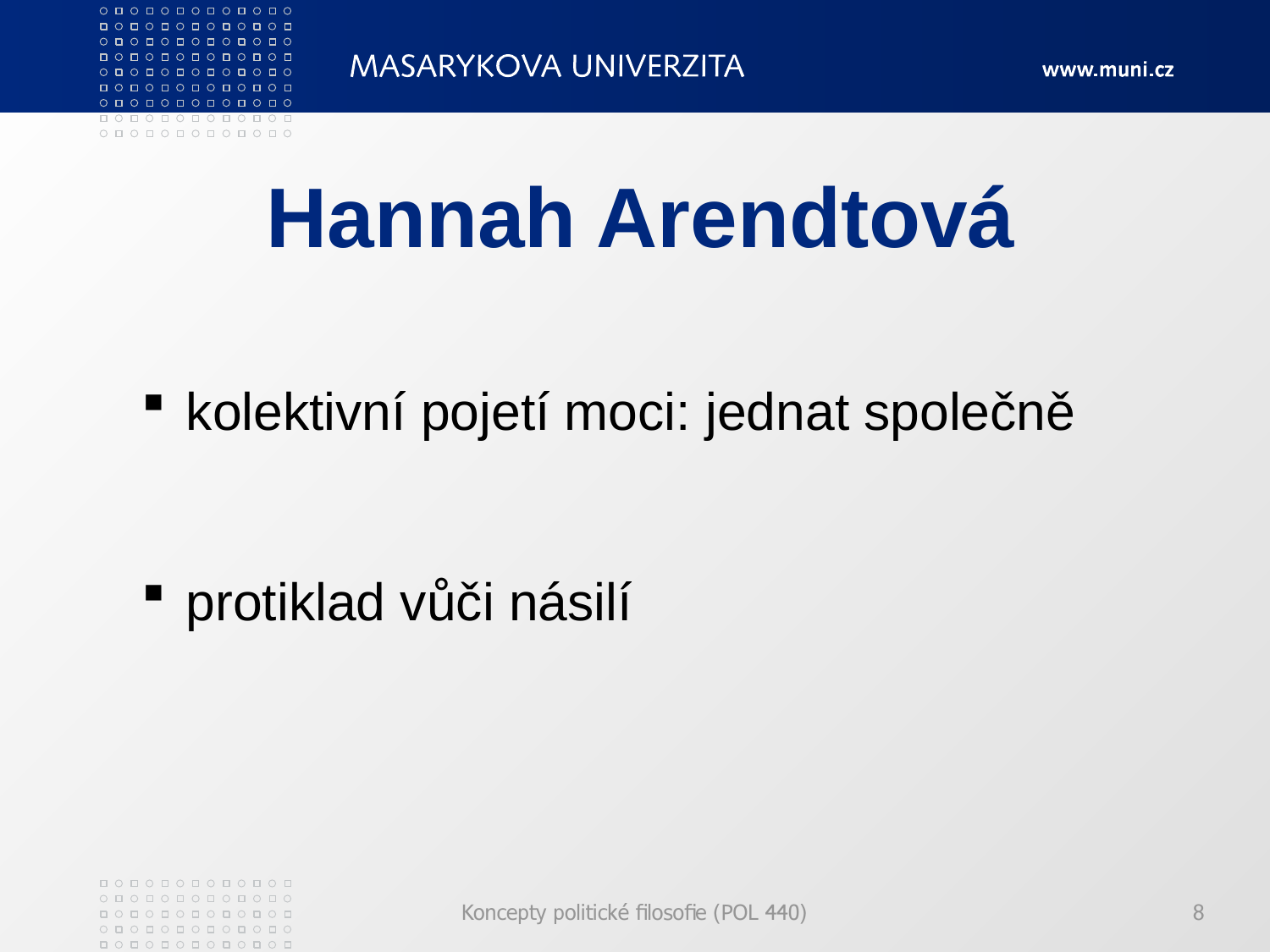

# Hannah Arendtová
 kolektivní pojetí moci: jednat společně

 protiklad vůči násilí

Koncepty politické filosofie (POL 440)
8